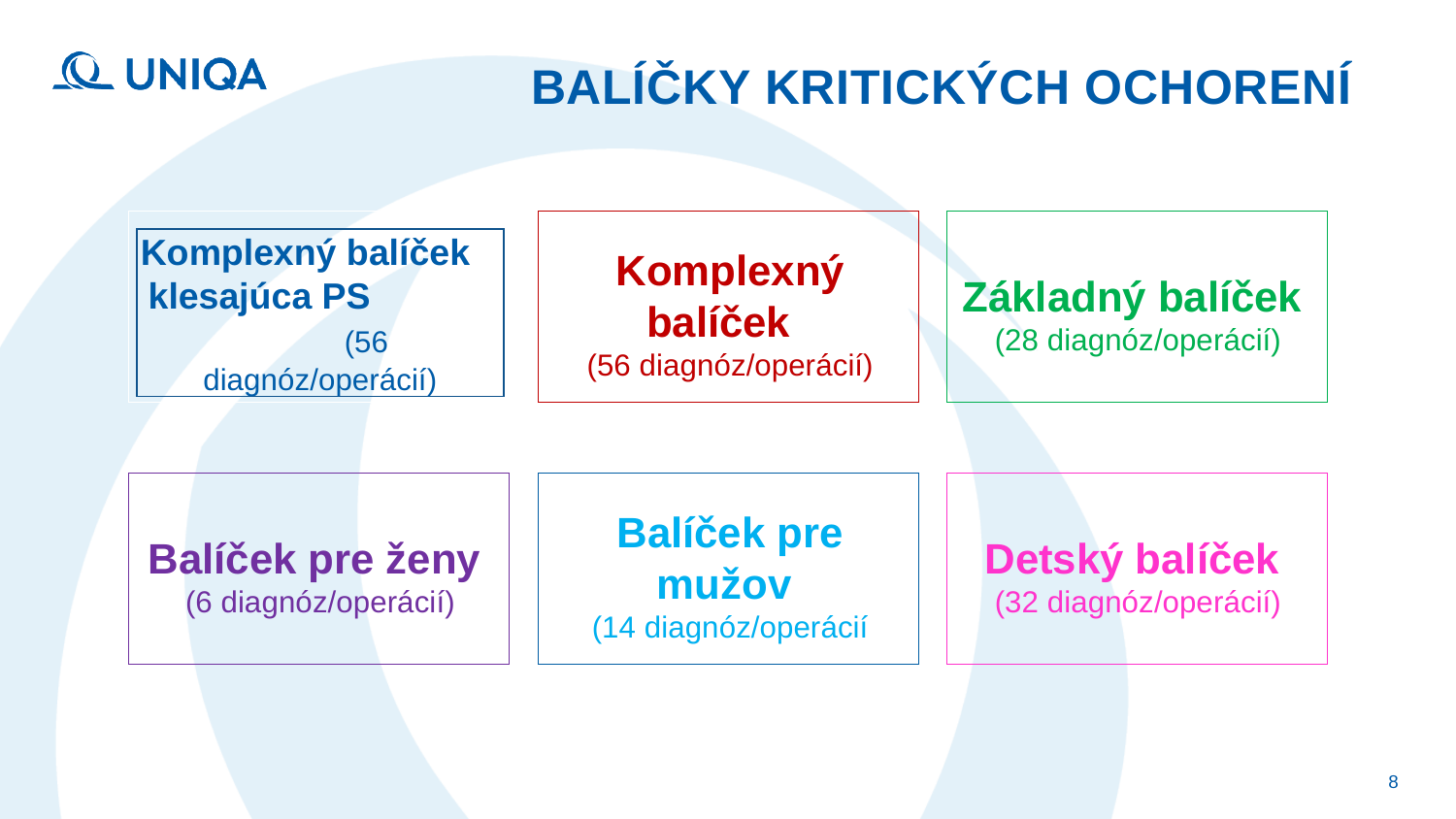

BALÍČKY KRITICKÝCH OCHORENÍ

Komplexný balíček     klesajúca PS                       (56 diagnóz/operácií)

Komplexný balíček
(56 diagnóz/operácií)

Základný balíček
(28 diagnóz/operácií)

Balíček pre ženy
(6 diagnóz/operácií)

Balíček pre mužov
(14 diagnóz/operácií

Detský balíček
(32 diagnóz/operácií)
8